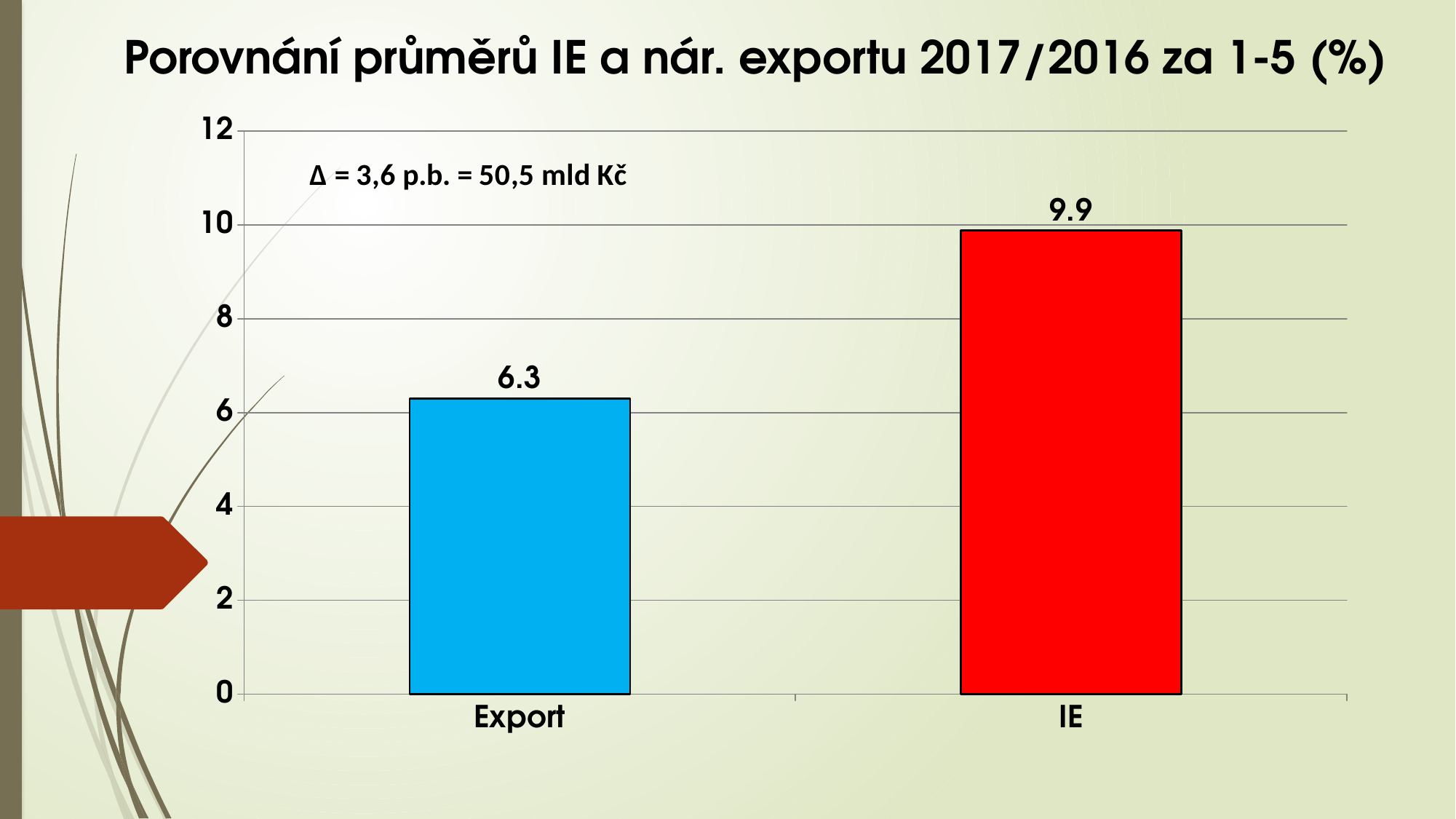

Porovnání průměrů IE a nár. exportu 2017/2016 za 1-5 (%)

### Chart

| Category |
|---|

### Chart

| Category |  |
|---|---|
| Export | 6.3 |
| IE | 9.877096764099331 |

### Chart

| Category |
|---|

### Chart

| Category |
|---|